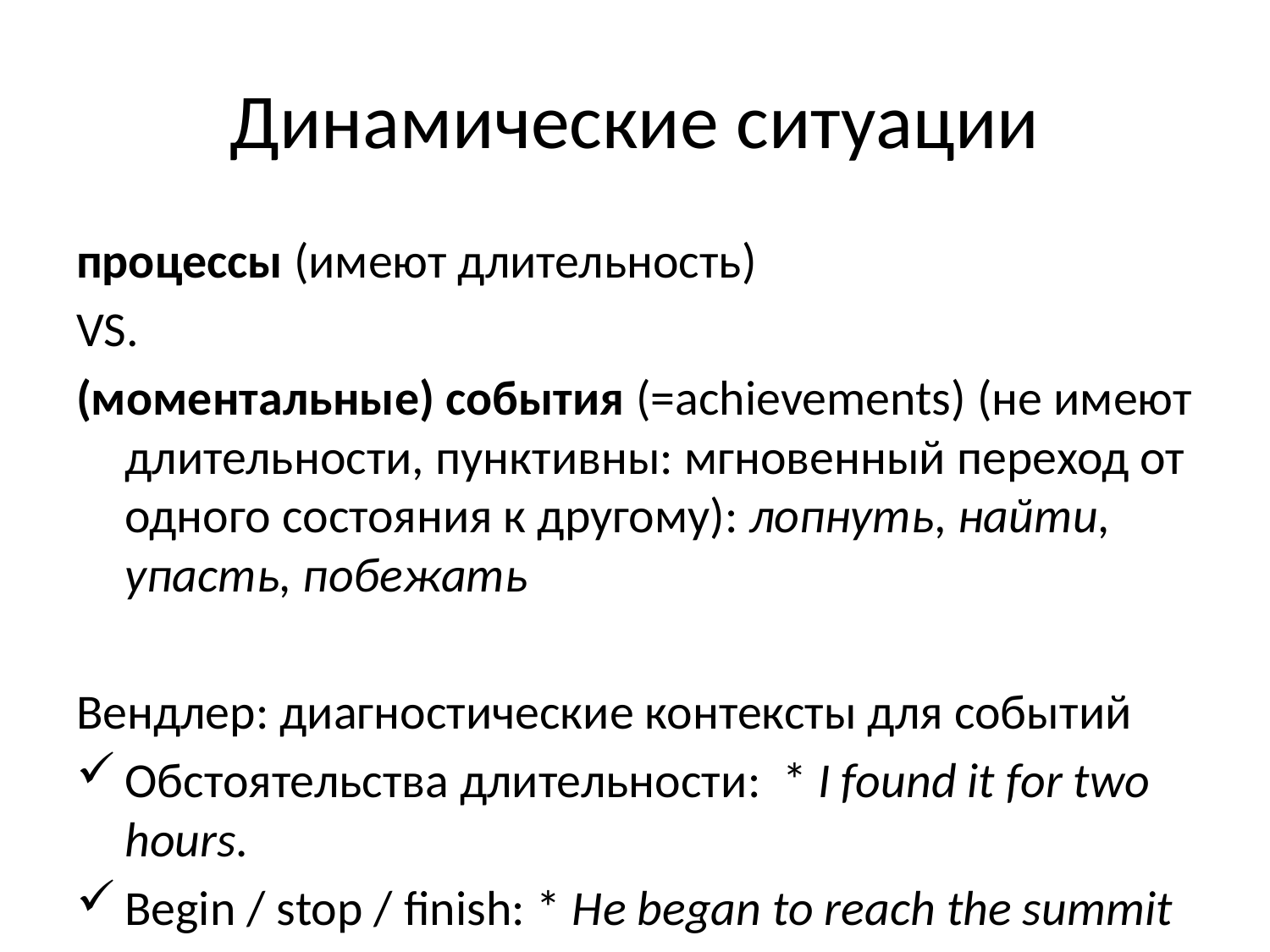

# Динамические ситуации
процессы (имеют длительность)
VS.
(моментальные) события (=achievements) (не имеют длительности, пунктивны: мгновенный переход от одного состояния к другому): лопнуть, найти, упасть, побежать

Вендлер: диагностические контексты для событий
Обстоятельства длительности:  * I found it for two hours.
Begin / stop / finish: * He began to reach the summit